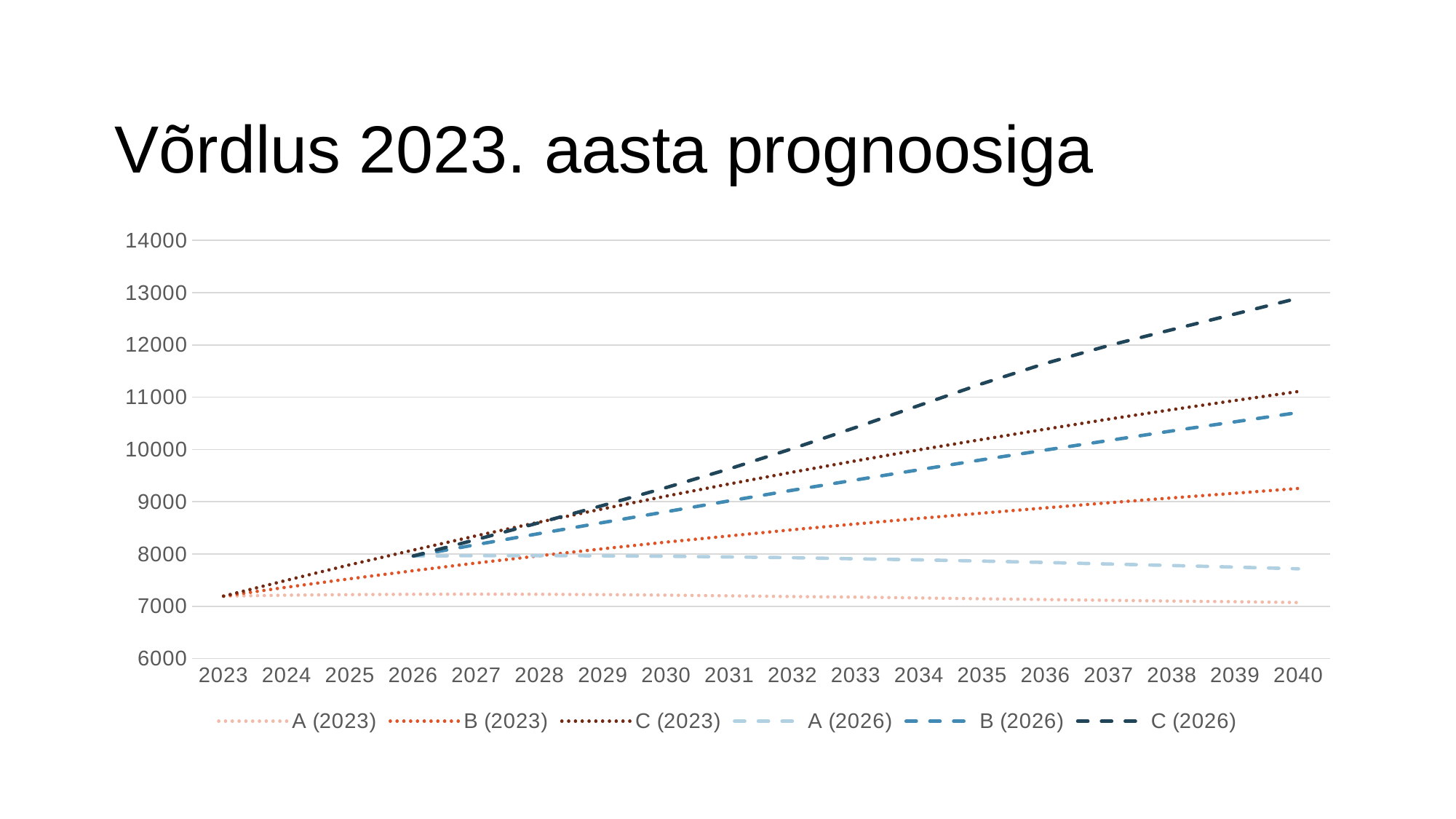

# Võrdlus 2023. aasta prognoosiga

### Chart

| Category | A (2023) | B (2023) | C (2023) | A (2026) | B (2026) | C (2026) |
|---|---|---|---|---|---|---|
| 2023 | 7193.0 | 7193.0 | 7193.0 | None | None | None |
| 2024 | 7211.0 | 7364.0 | 7497.0 | None | None | None |
| 2025 | 7222.0 | 7525.0 | 7793.0 | None | None | None |
| 2026 | 7228.0 | 7679.0 | 8074.0 | 7961.0 | 7961.0 | 7961.0 |
| 2027 | 7231.0 | 7827.0 | 8348.0 | 7967.0 | 8179.0 | 8276.0 |
| 2028 | 7228.0 | 7965.0 | 8611.0 | 7968.0 | 8391.0 | 8600.0 |
| 2029 | 7222.0 | 8099.0 | 8863.0 | 7963.0 | 8601.0 | 8928.0 |
| 2030 | 7212.0 | 8226.0 | 9106.0 | 7955.0 | 8807.0 | 9269.0 |
| 2031 | 7199.0 | 8345.0 | 9339.0 | 7942.0 | 9015.0 | 9629.0 |
| 2032 | 7185.0 | 8463.0 | 9565.0 | 7928.0 | 9219.0 | 10016.0 |
| 2033 | 7174.0 | 8574.0 | 9782.0 | 7907.0 | 9416.0 | 10421.0 |
| 2034 | 7158.0 | 8680.0 | 9992.0 | 7887.0 | 9611.0 | 10841.0 |
| 2035 | 7142.0 | 8781.0 | 10191.0 | 7863.0 | 9803.0 | 11259.0 |
| 2036 | 7127.0 | 8881.0 | 10388.0 | 7837.0 | 9988.0 | 11646.0 |
| 2037 | 7113.0 | 8979.0 | 10579.0 | 7807.0 | 10171.0 | 11987.0 |
| 2038 | 7098.0 | 9072.0 | 10761.0 | 7778.0 | 10354.0 | 12291.0 |
| 2039 | 7086.0 | 9162.0 | 10936.0 | 7748.0 | 10529.0 | 12592.0 |
| 2040 | 7070.0 | 9253.0 | 11108.0 | 7716.0 | 10706.0 | 12894.0 |